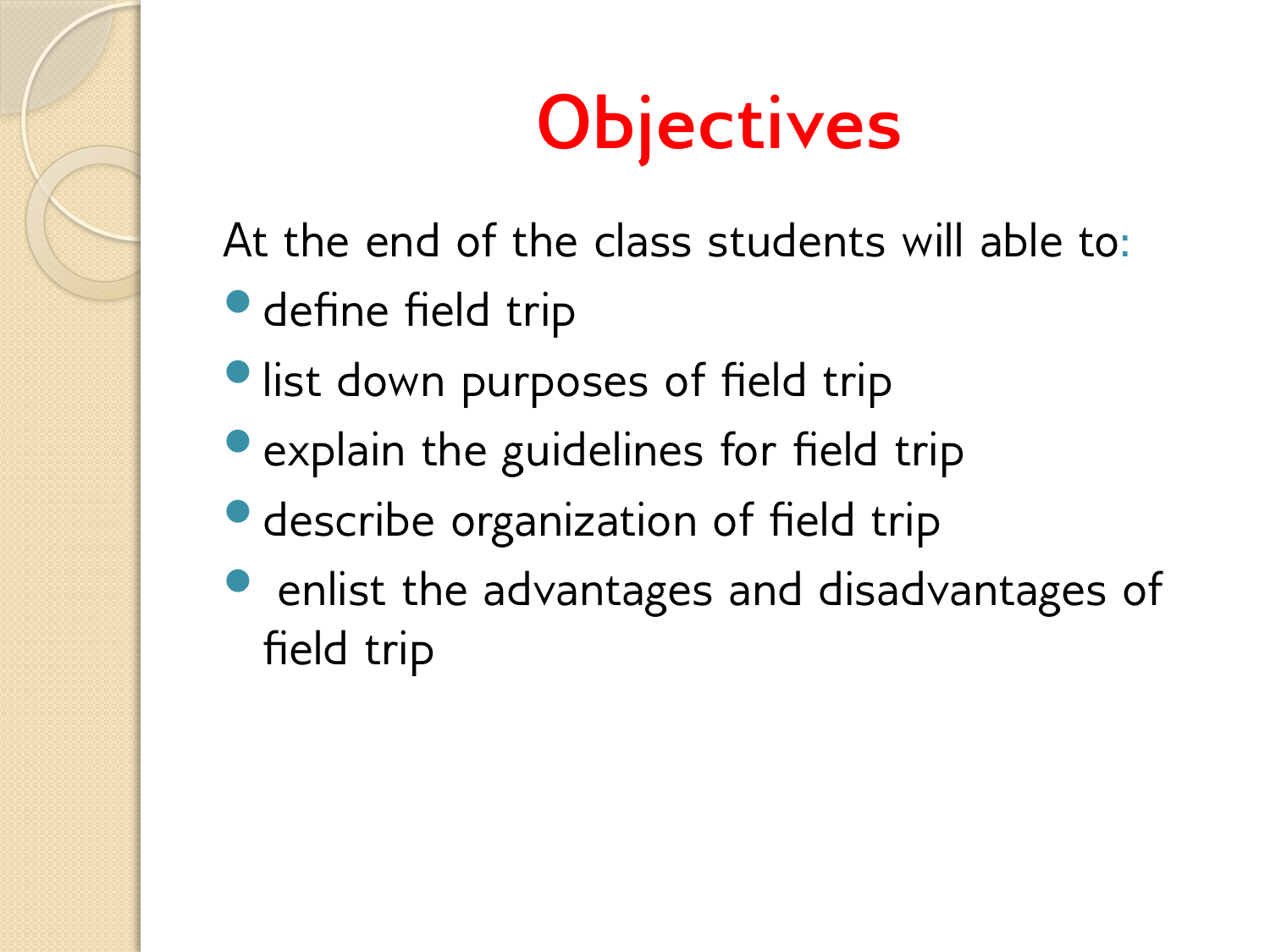

# Objectives
At the end of the class students will able to:
define field trip
list down purposes of field trip
explain the guidelines for field trip
describe organization of field trip
 enlist the advantages and disadvantages of field trip